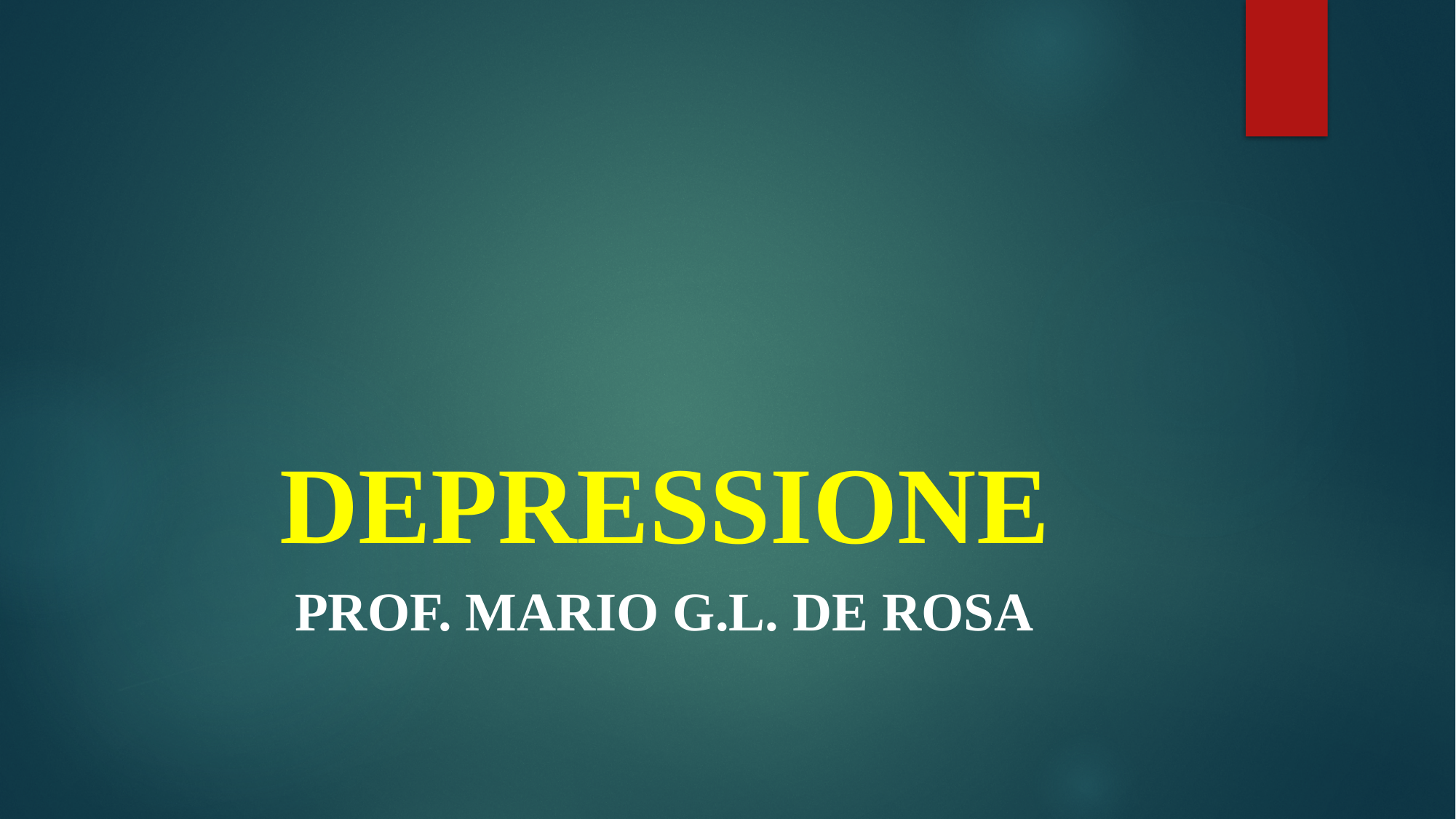

# DEPRESSIONE
PROF. MARIO G.L. DE ROSA